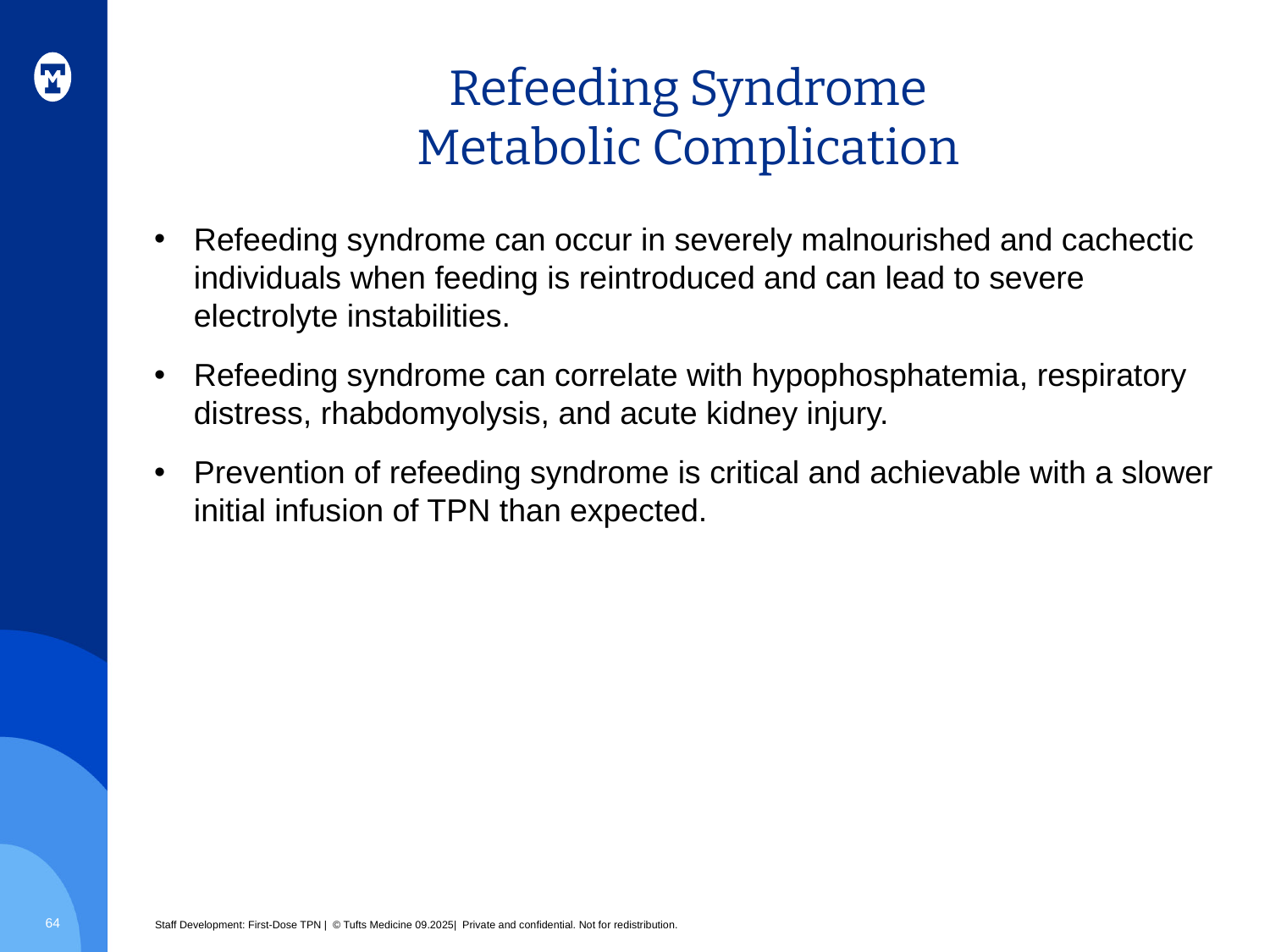

# Refeeding Syndrome Metabolic Complication
Refeeding syndrome can occur in severely malnourished and cachectic individuals when feeding is reintroduced and can lead to severe electrolyte instabilities.
Refeeding syndrome can correlate with hypophosphatemia, respiratory distress, rhabdomyolysis, and acute kidney injury.
Prevention of refeeding syndrome is critical and achievable with a slower initial infusion of TPN than expected.
64
Staff Development: First-Dose TPN |  © Tufts Medicine 09.2025|  Private and confidential. Not for redistribution.